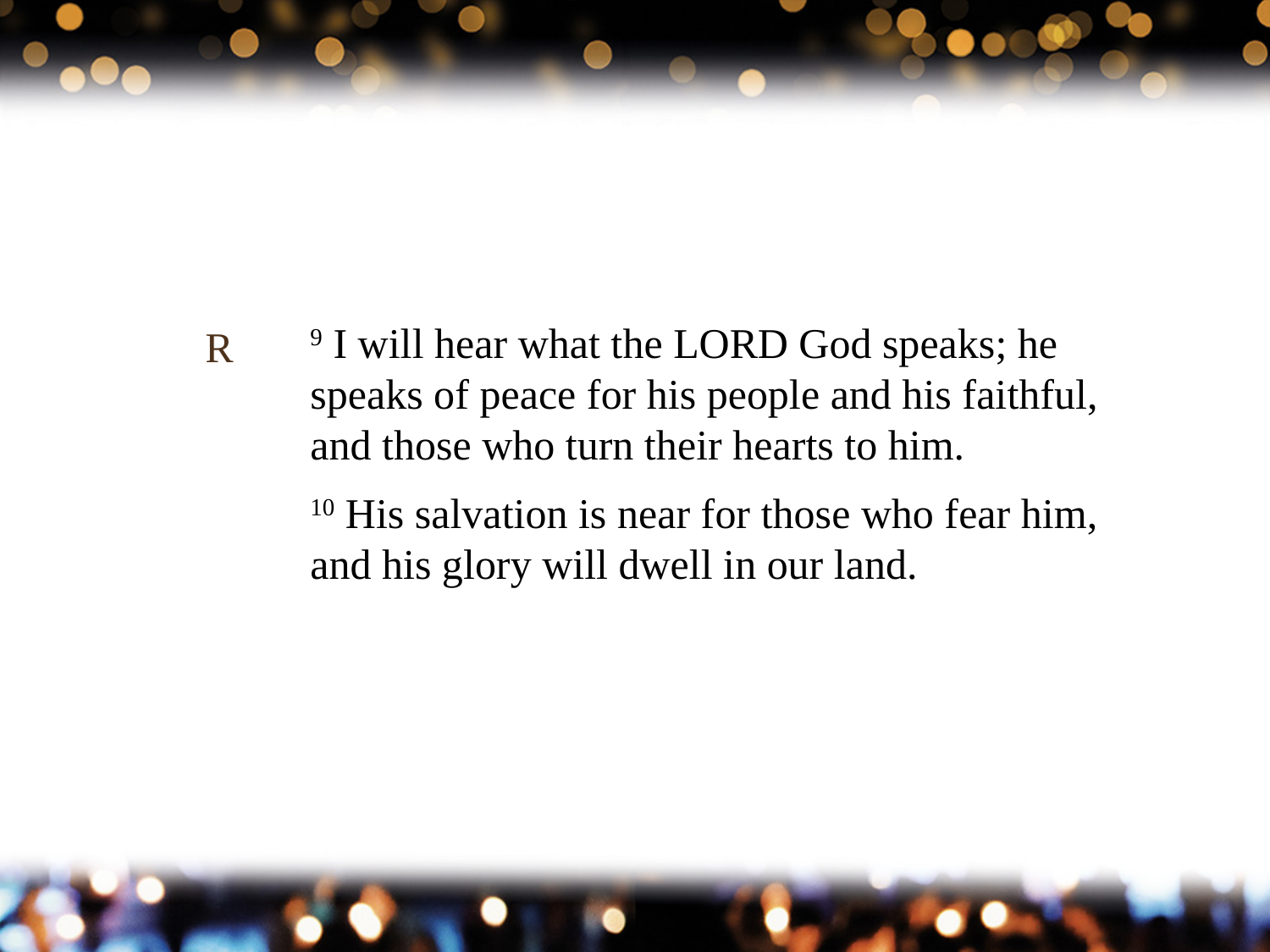

R
9 I will hear what the LORD God speaks; he speaks of peace for his people and his faithful, and those who turn their hearts to him.
10 His salvation is near for those who fear him, and his glory will dwell in our land.